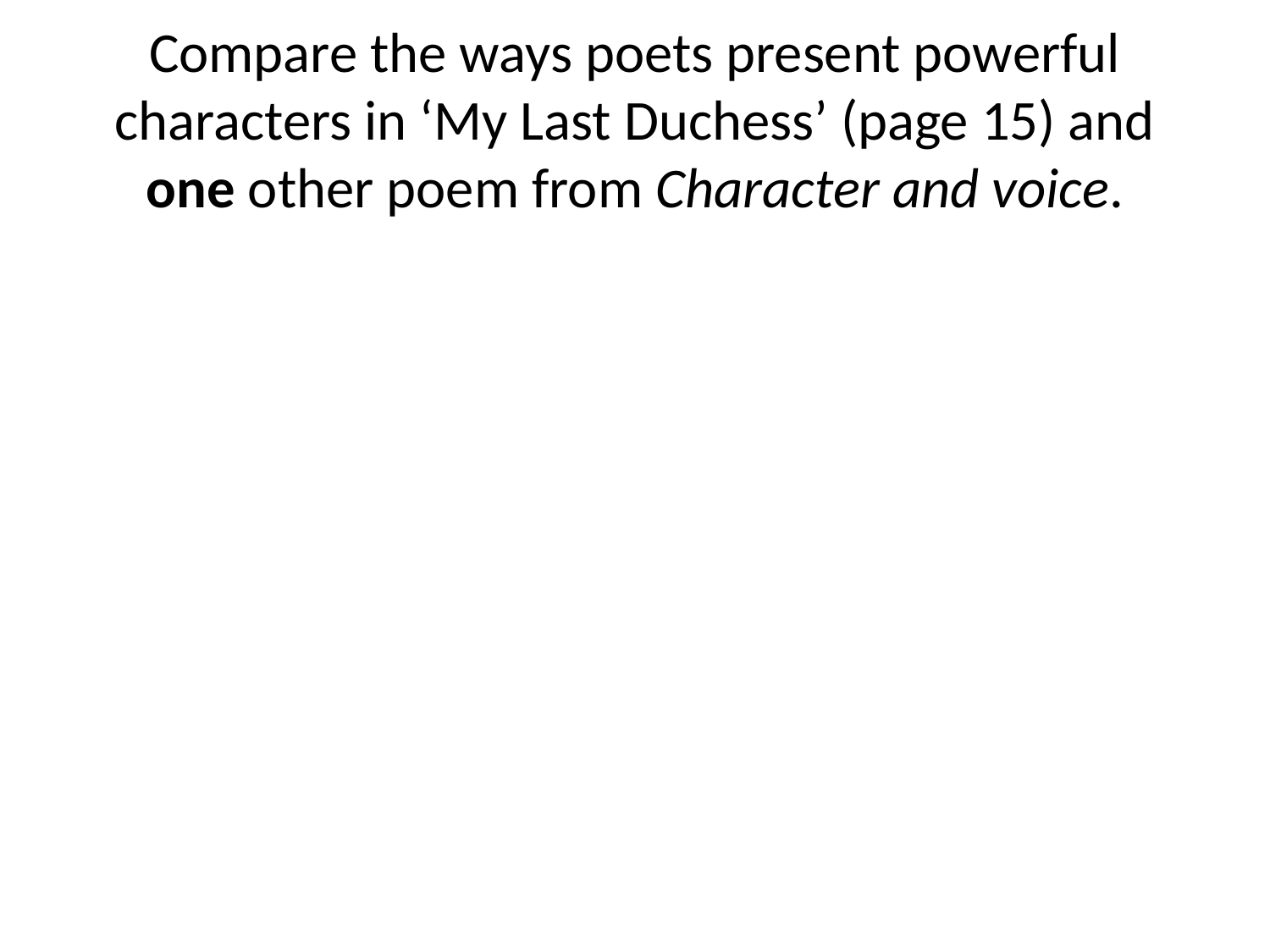

# Compare the ways poets present powerful characters in ‘My Last Duchess’ (page 15) and one other poem from Character and voice.